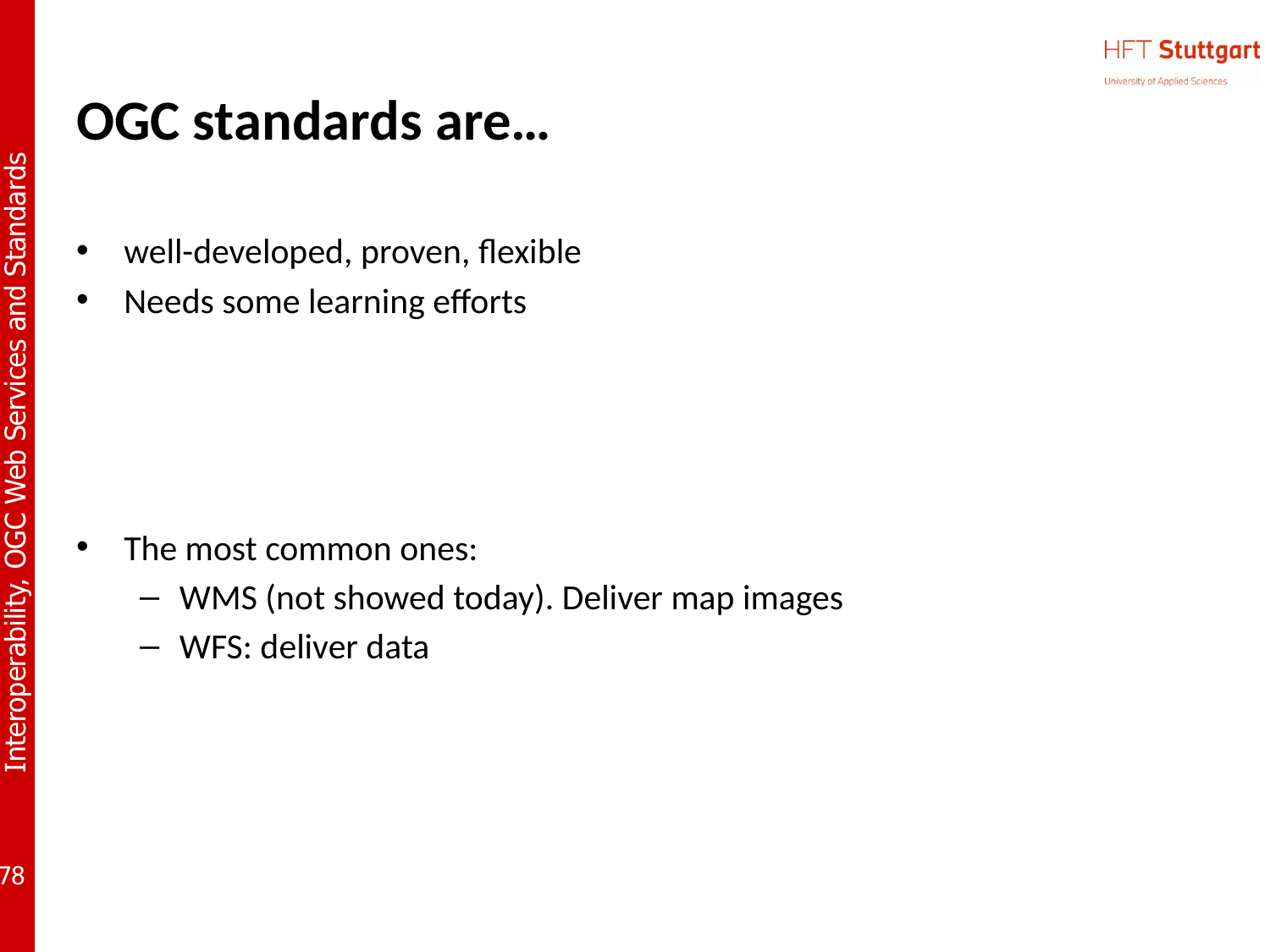

# OGC standards are…
well-developed, proven, flexible
Needs some learning efforts

The most common ones:
WMS (not showed today). Deliver map images
WFS: deliver data